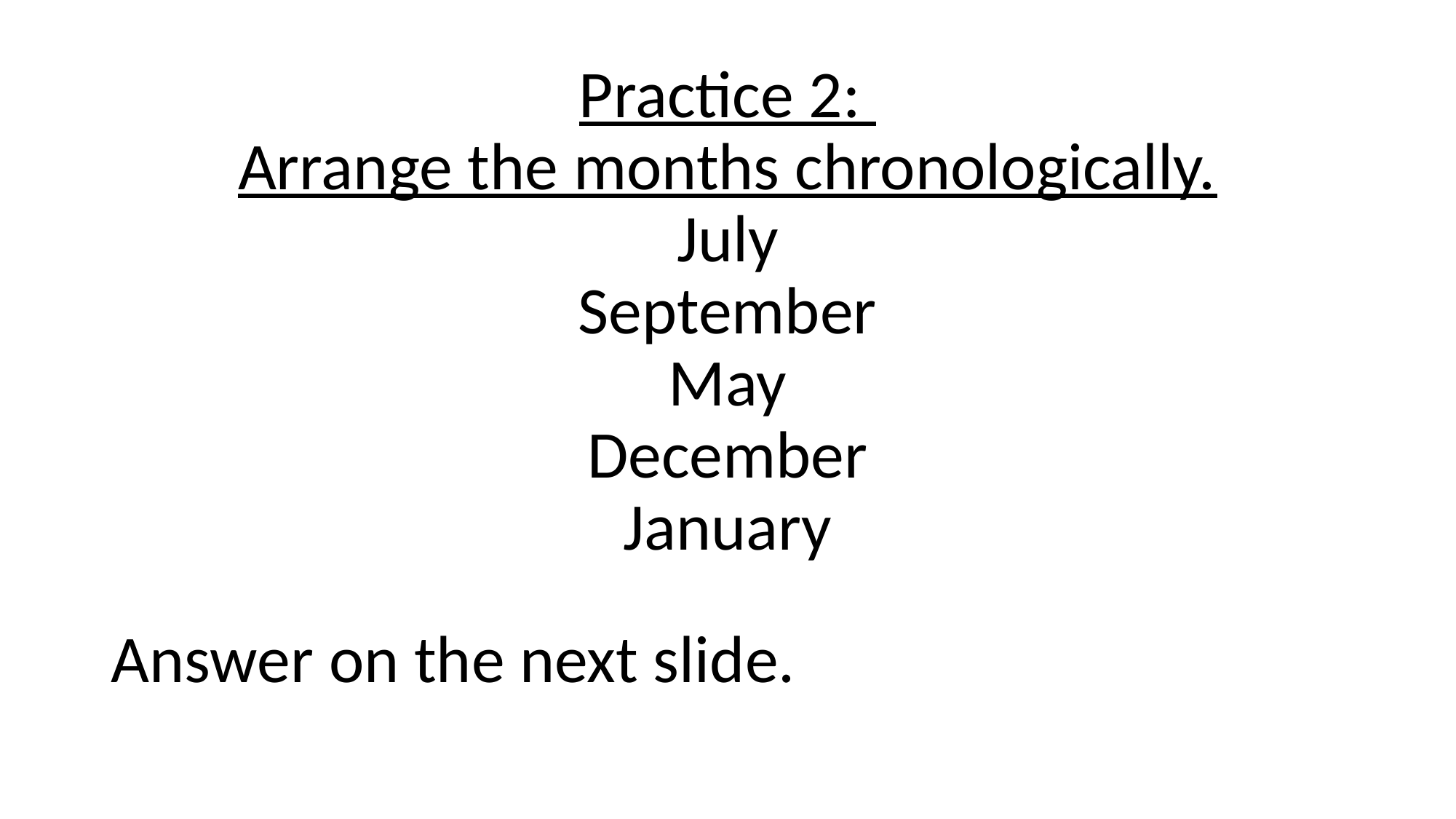

# Practice 2: Arrange the months chronologically. July September May December January
Answer on the next slide.